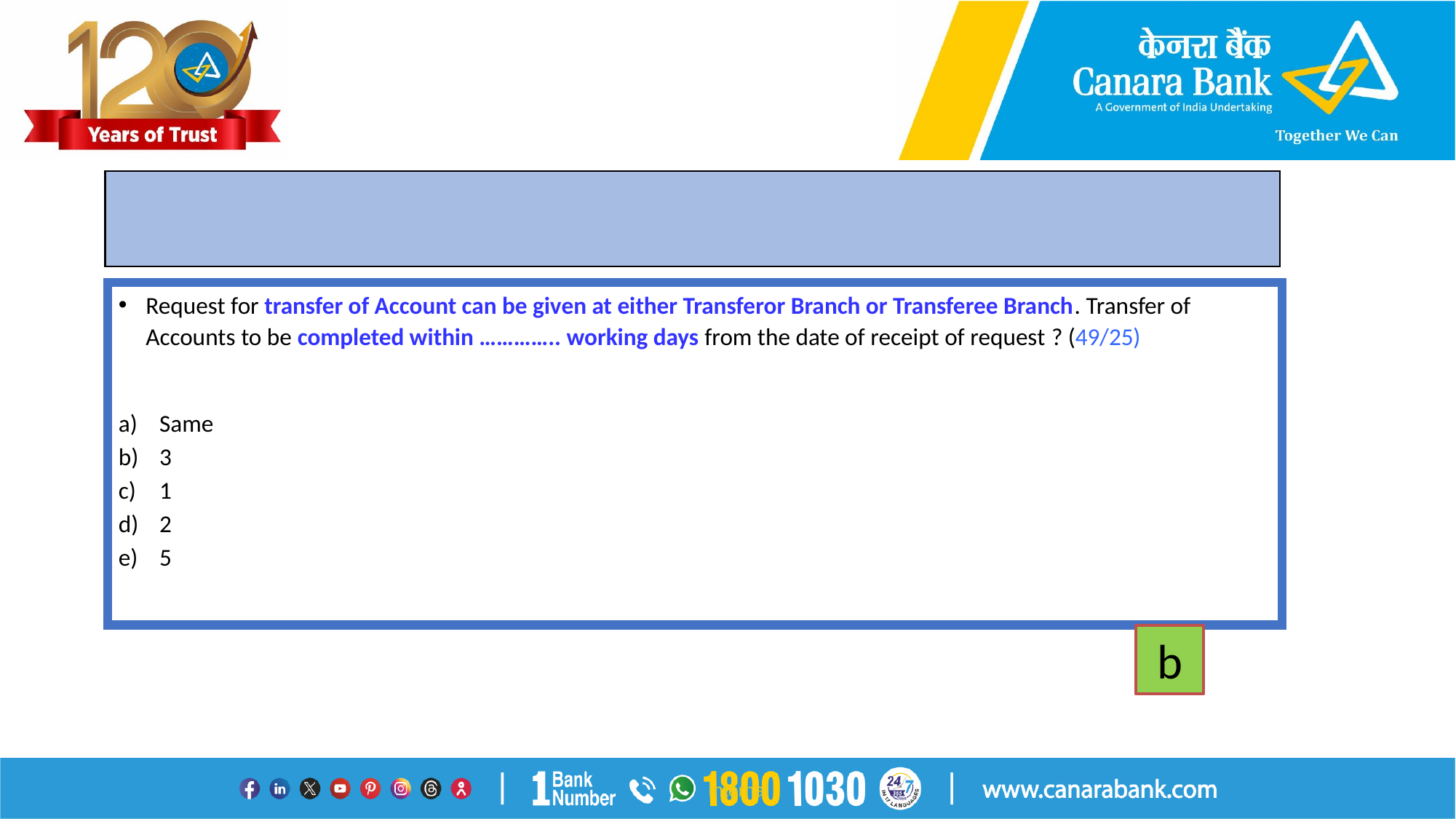

#
Request for transfer of Account can be given at either Transferor Branch or Transferee Branch. Transfer of Accounts to be completed within ………….. working days from the date of receipt of request ? (49/25)

Same
3
1
2
5
b
Internal